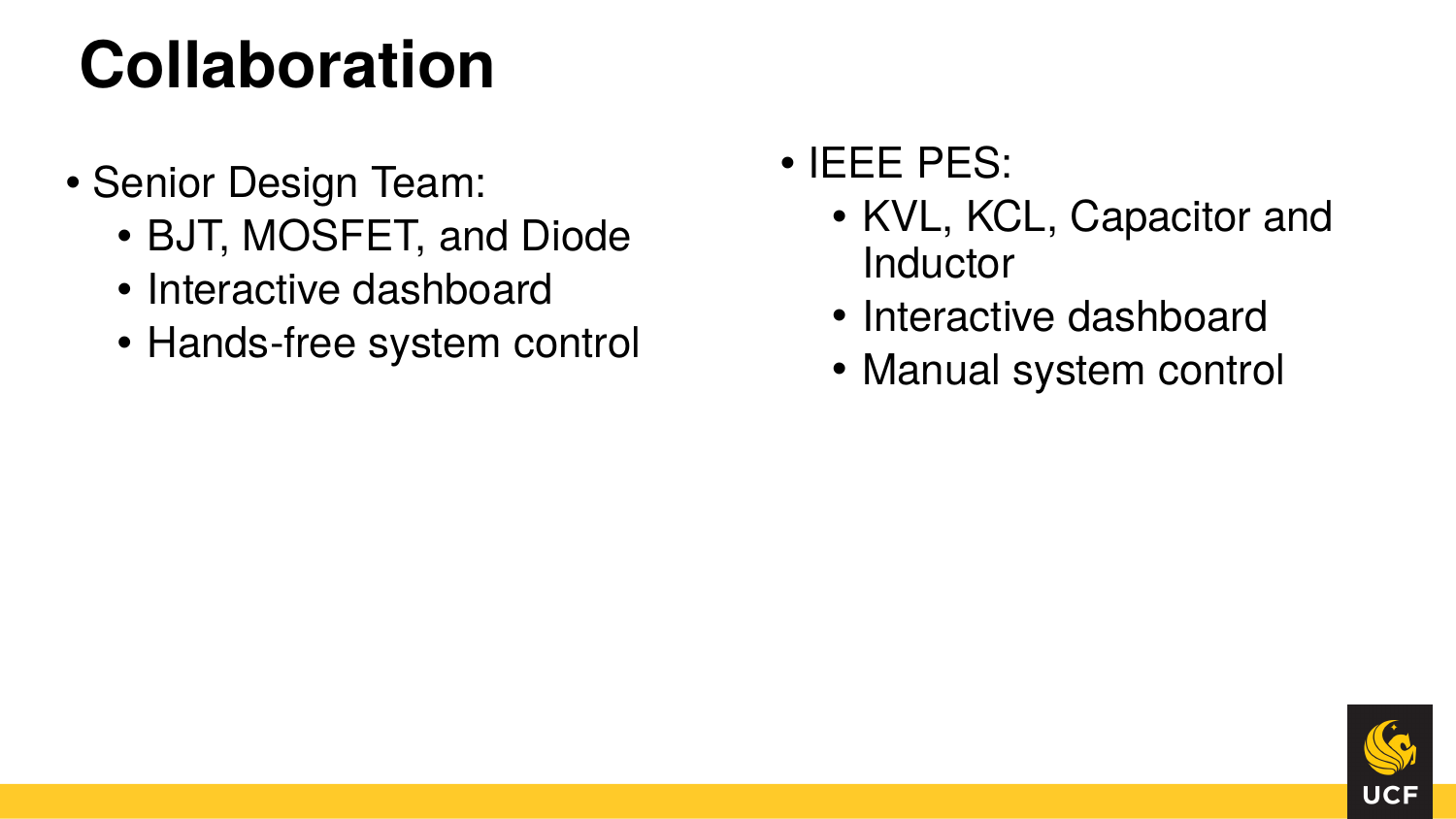

Collaboration
IEEE PES:
KVL, KCL, Capacitor and Inductor
Interactive dashboard
Manual system control

Senior Design Team:
BJT, MOSFET, and Diode
Interactive dashboard
Hands-free system control